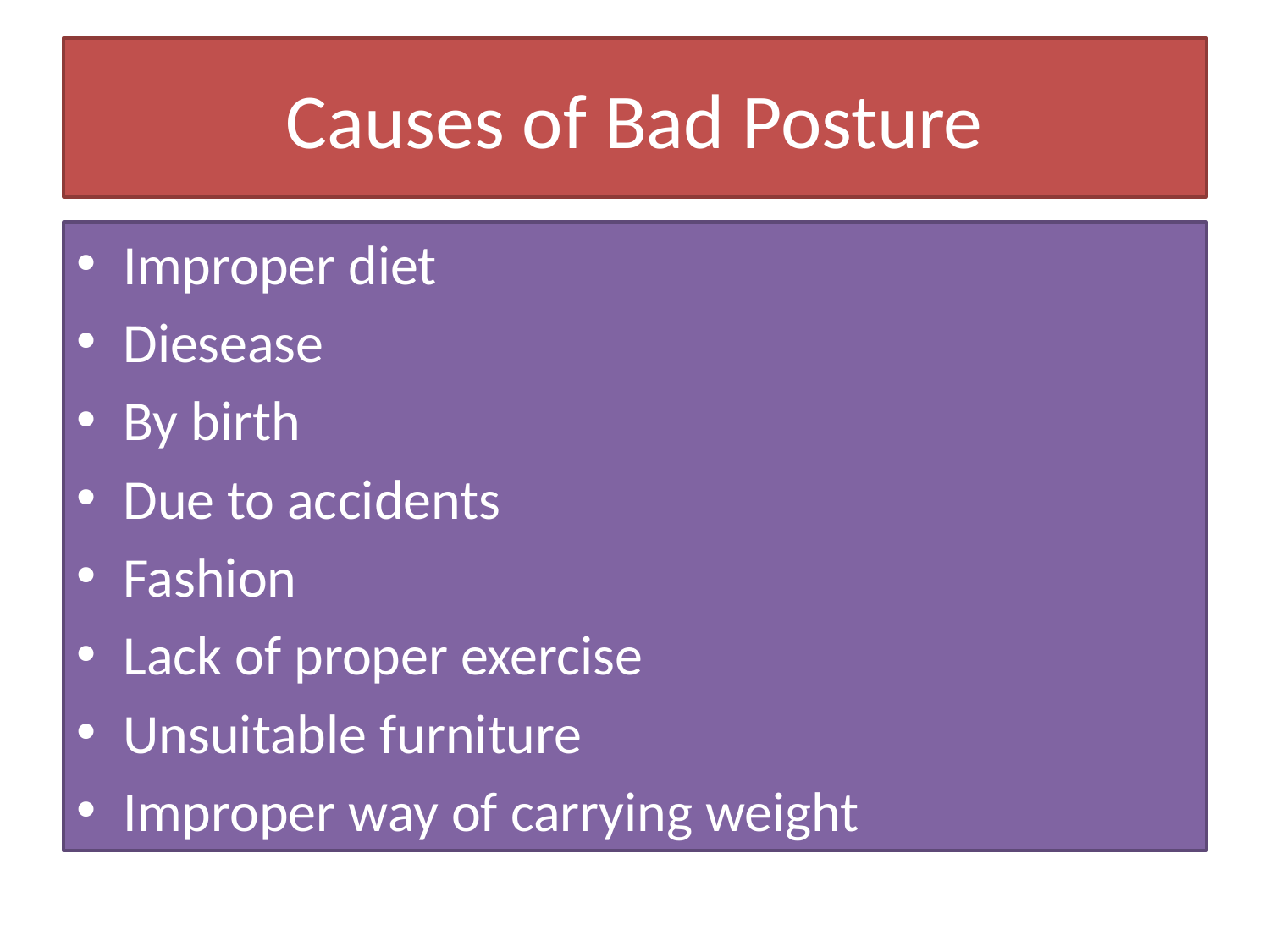

# Causes of Bad Posture
Improper diet
Diesease
By birth
Due to accidents
Fashion
Lack of proper exercise
Unsuitable furniture
Improper way of carrying weight